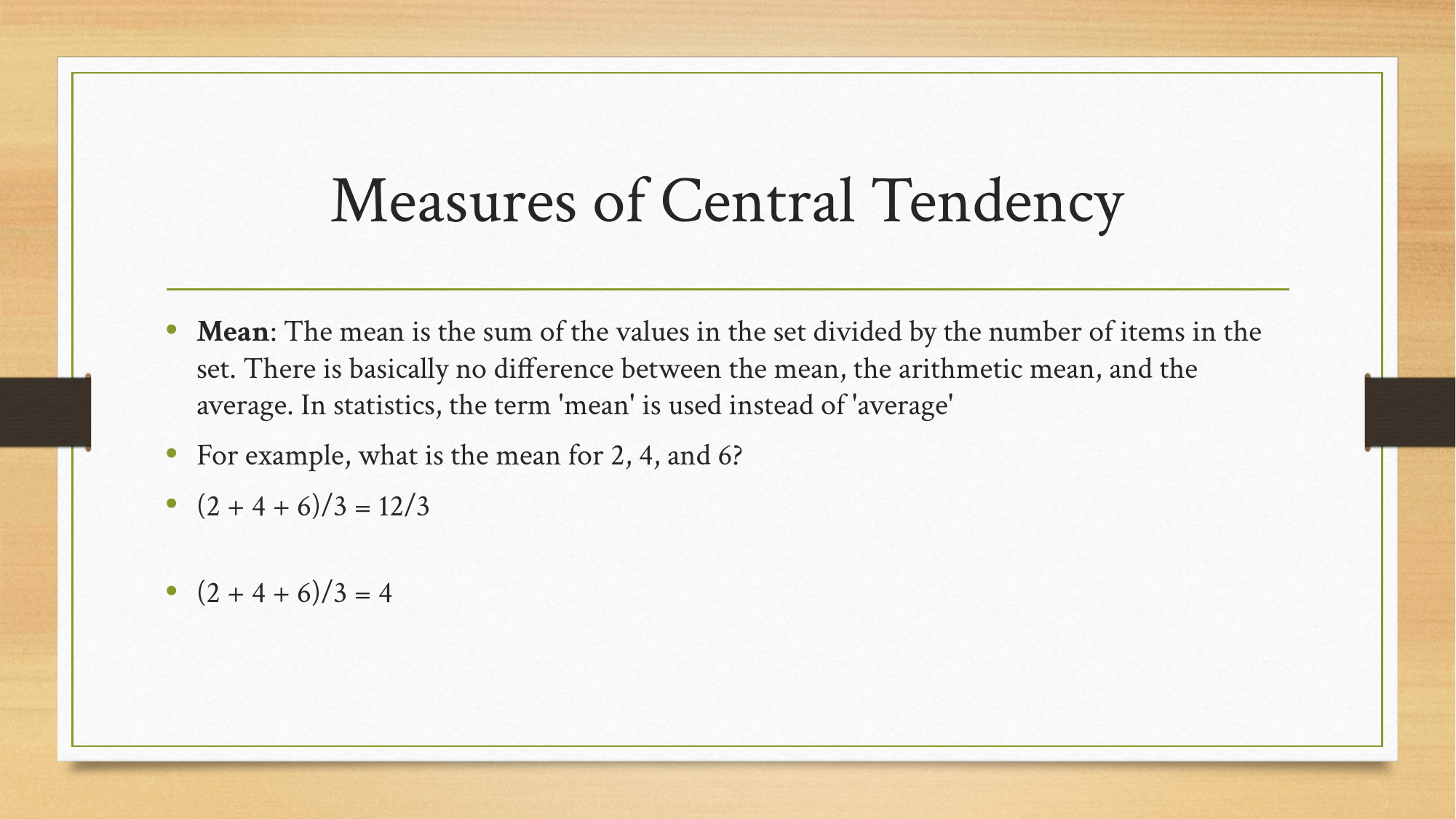

# Measures of Central Tendency
Mean: The mean is the sum of the values in the set divided by the number of items in the set. There is basically no difference between the mean, the arithmetic mean, and the average. In statistics, the term 'mean' is used instead of 'average'
For example, what is the mean for 2, 4, and 6?
(2 + 4 + 6)/3 = 12/3
(2 + 4 + 6)/3 = 4